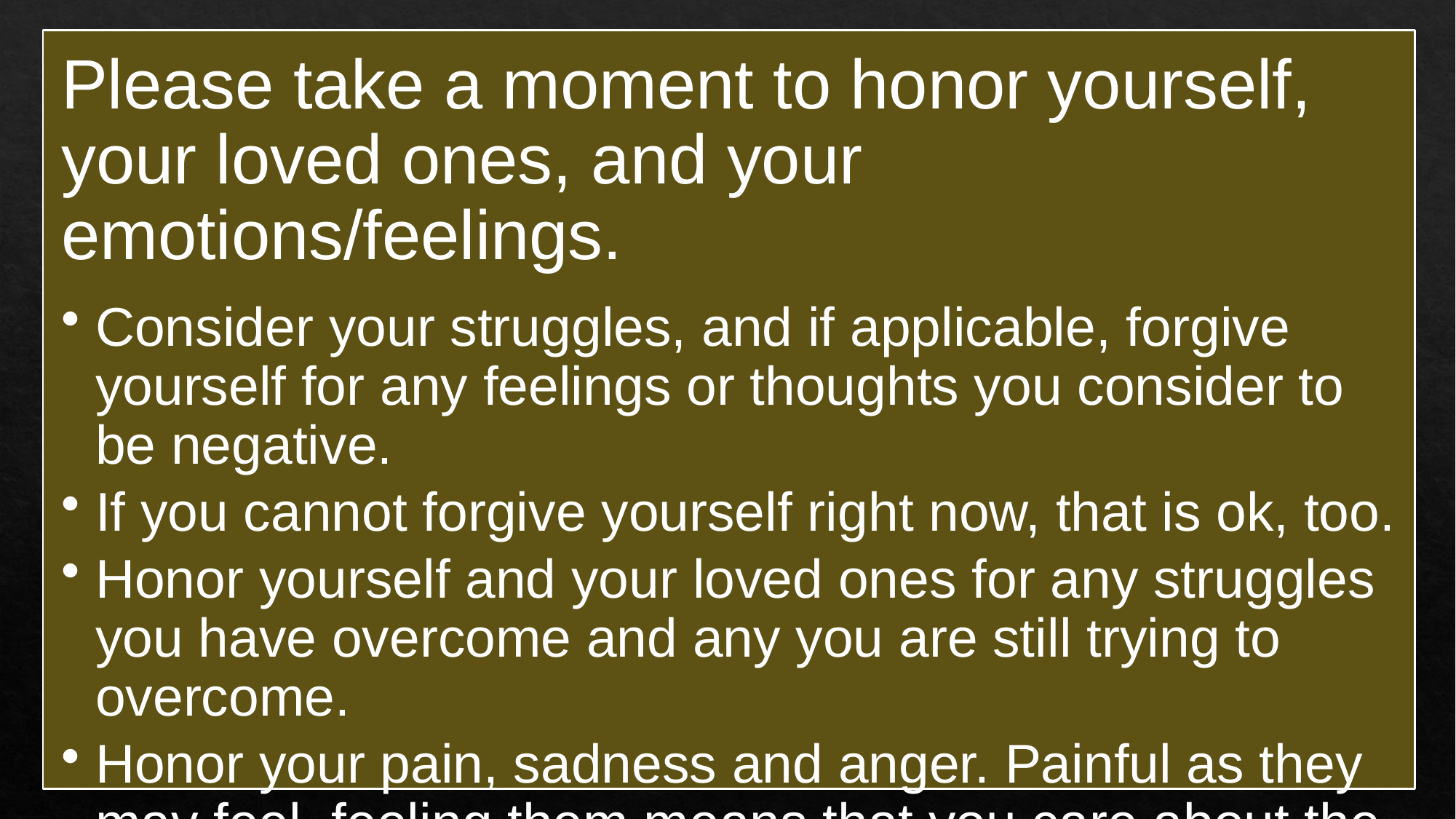

Please take a moment to honor yourself, your loved ones, and your emotions/feelings.
Consider your struggles, and if applicable, forgive yourself for any feelings or thoughts you consider to be negative.
If you cannot forgive yourself right now, that is ok, too.
Honor yourself and your loved ones for any struggles you have overcome and any you are still trying to overcome.
Honor your pain, sadness and anger. Painful as they may feel, feeling them means that you care about the injustices that have been done. Let them guide and give you strength.